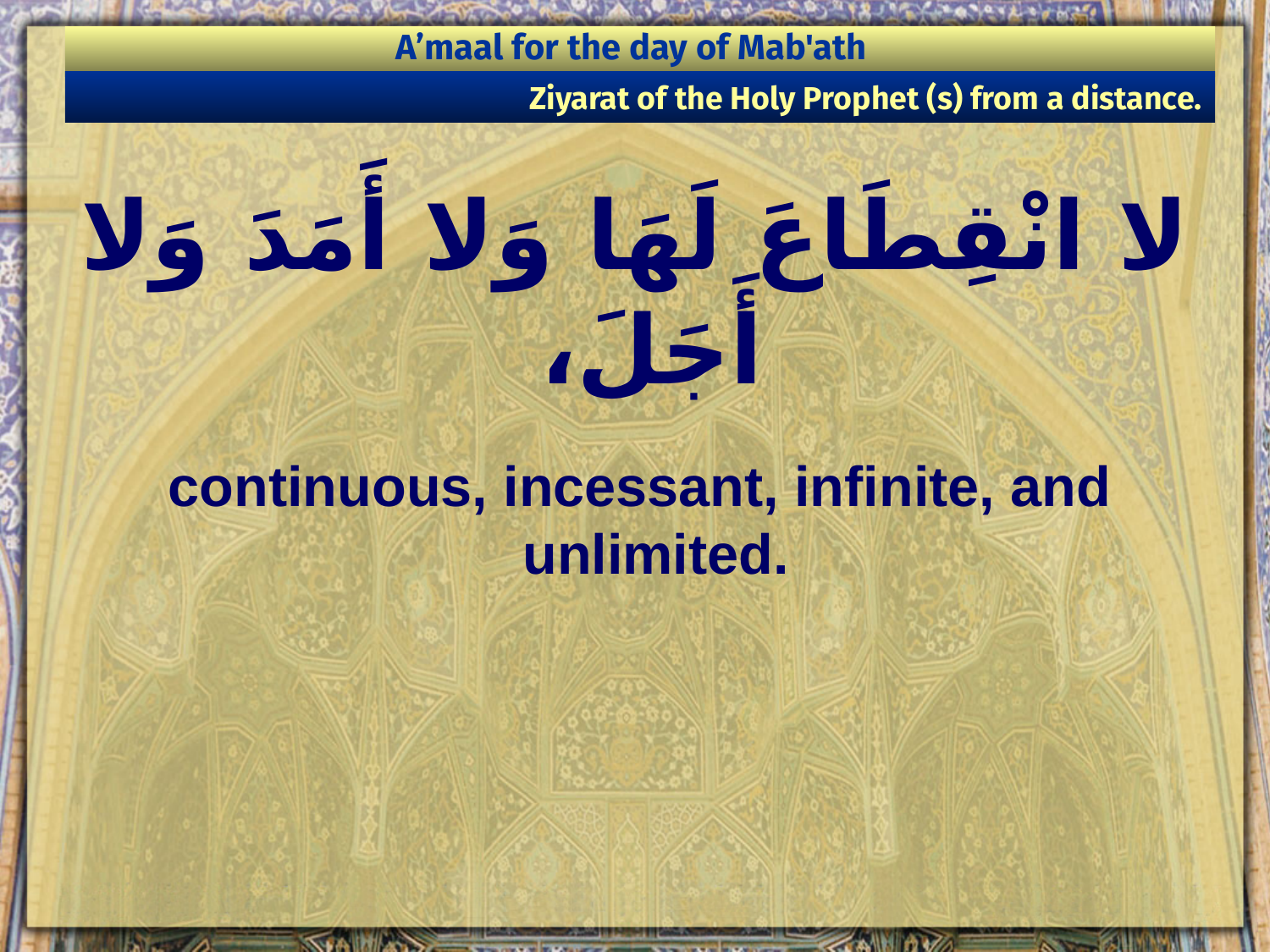

A’maal for the day of Mab'ath
Ziyarat of the Holy Prophet (s) from a distance.
# لا انْقِطَاعَ لَهَا وَلا أَمَدَ وَلا أَجَلَ،
continuous, incessant, infinite, and unlimited.